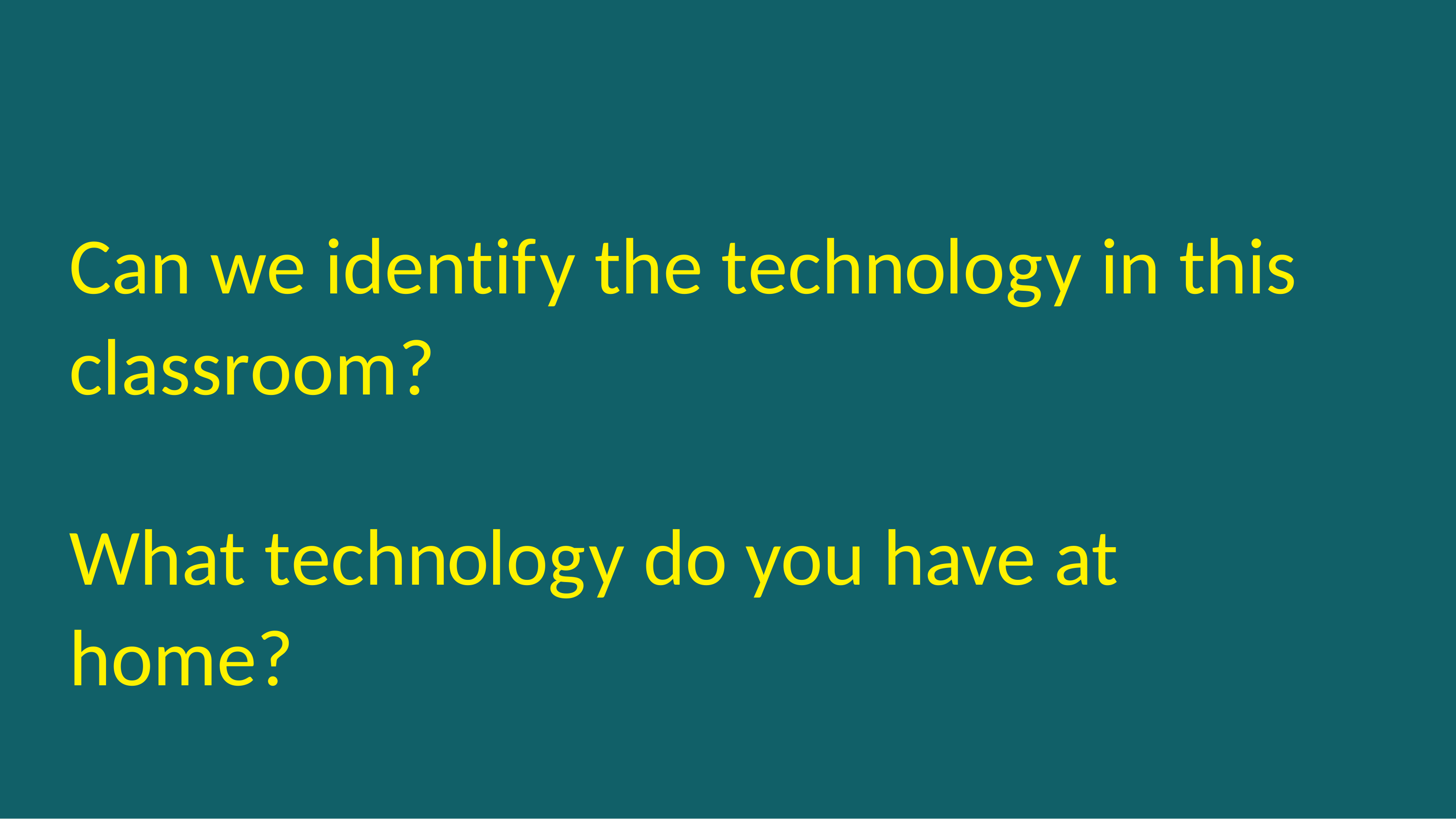

Can we identify the technology in this classroom?

What technology do you have at home?